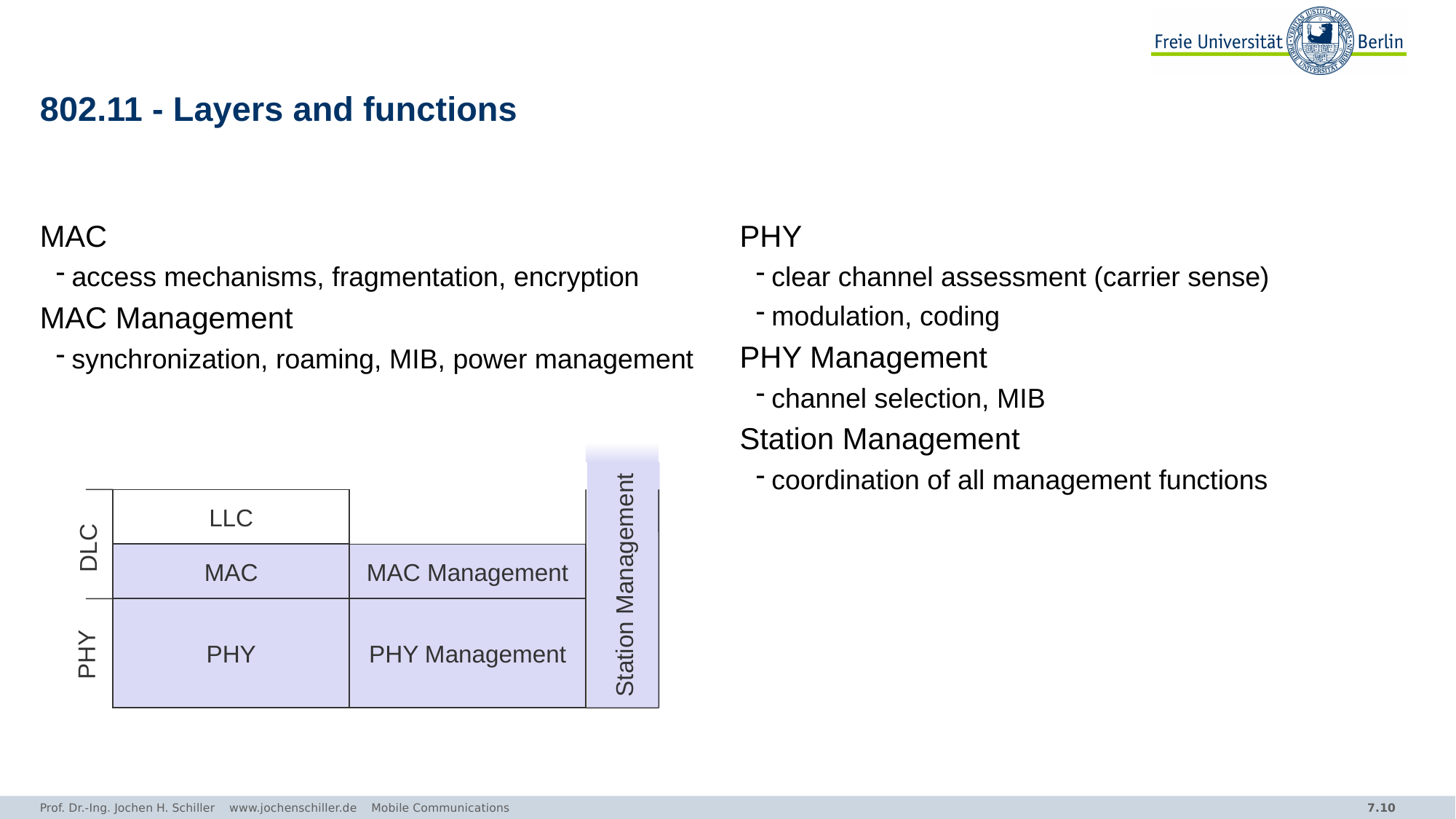

# 802.11 - Layers and functions
MAC
access mechanisms, fragmentation, encryption
MAC Management
synchronization, roaming, MIB, power management
PHY
clear channel assessment (carrier sense)
modulation, coding
PHY Management
channel selection, MIB
Station Management
coordination of all management functions

Station Management

LLC

DLC
MAC
MAC Management
PHY

PHY Management
PHY

Prof. Dr.-Ing. Jochen H. Schiller    www.jochenschiller.de    Mobile Communications